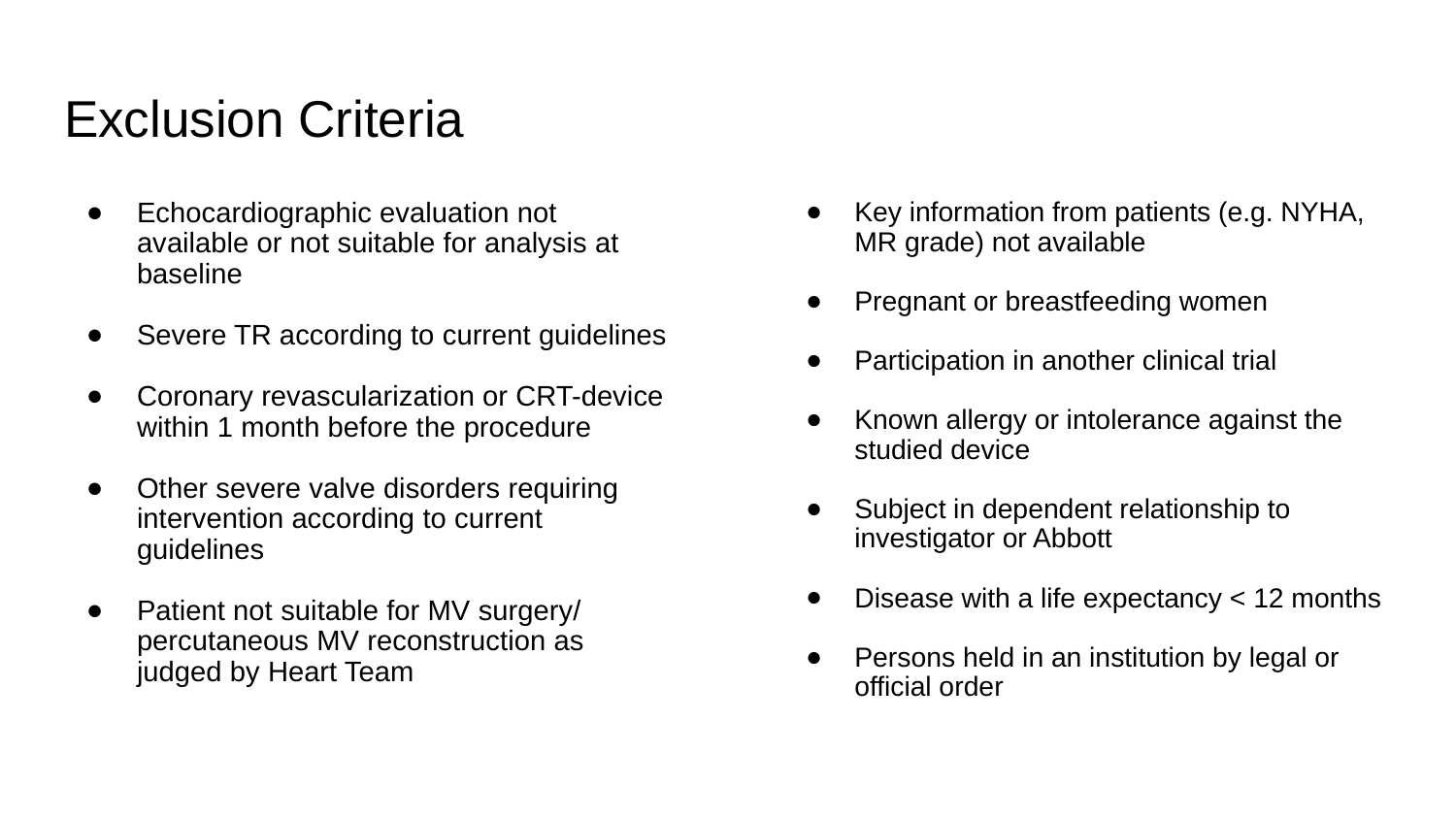

# Exclusion Criteria
Echocardiographic evaluation not available or not suitable for analysis at baseline

Severe TR according to current guidelines

Coronary revascularization or CRT-device within 1 month before the procedure

Other severe valve disorders requiring intervention according to current guidelines

Patient not suitable for MV surgery/ percutaneous MV reconstruction as judged by Heart Team
Key information from patients (e.g. NYHA, MR grade) not available

Pregnant or breastfeeding women

Participation in another clinical trial

Known allergy or intolerance against the studied device

Subject in dependent relationship to investigator or Abbott

Disease with a life expectancy < 12 months

Persons held in an institution by legal or official order